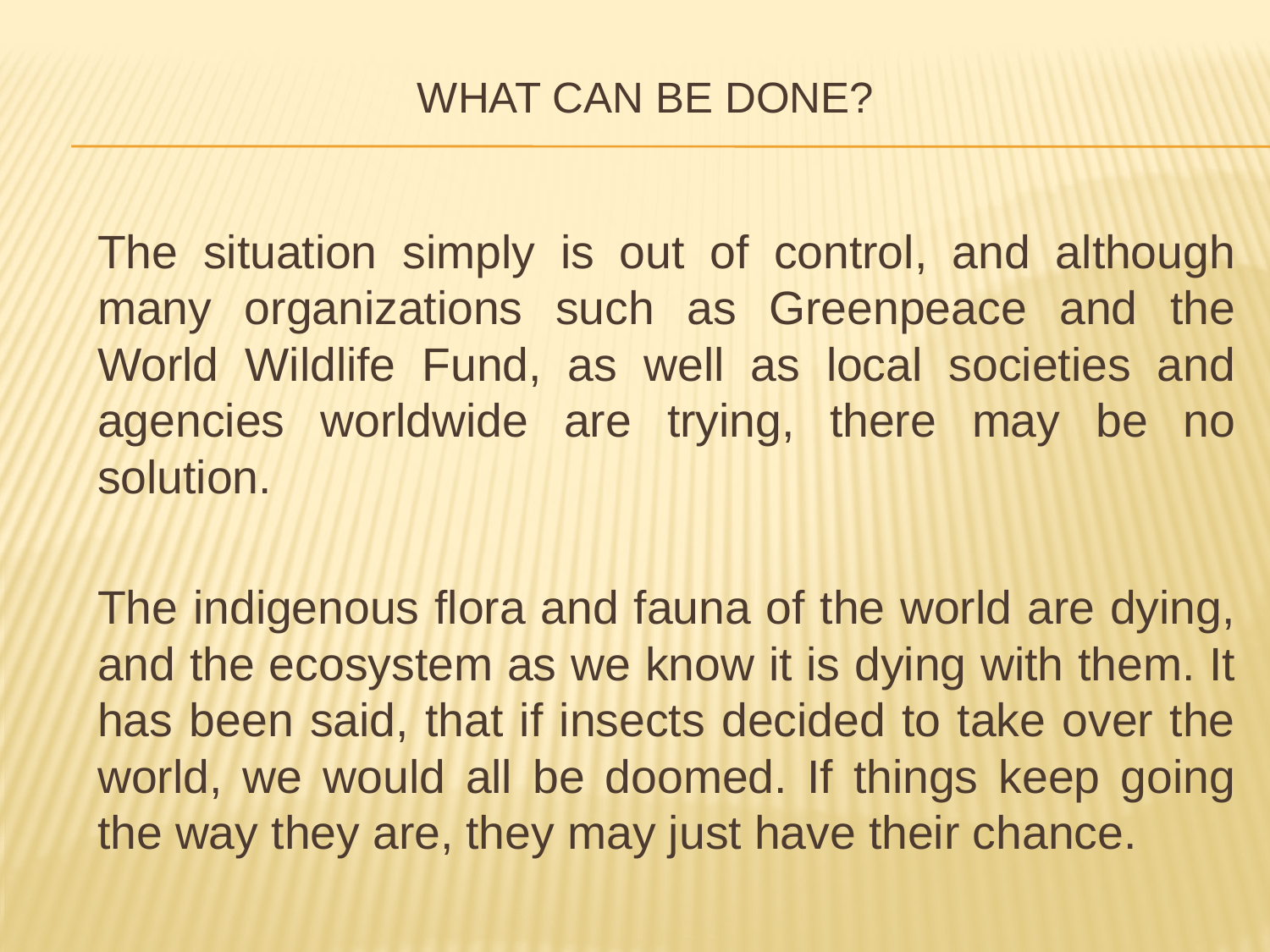

# What Can Be Done?
		The situation simply is out of control, and although many organizations such as Greenpeace and the World Wildlife Fund, as well as local societies and agencies worldwide are trying, there may be no solution.

		The indigenous flora and fauna of the world are dying, and the ecosystem as we know it is dying with them. It has been said, that if insects decided to take over the world, we would all be doomed. If things keep going the way they are, they may just have their chance.